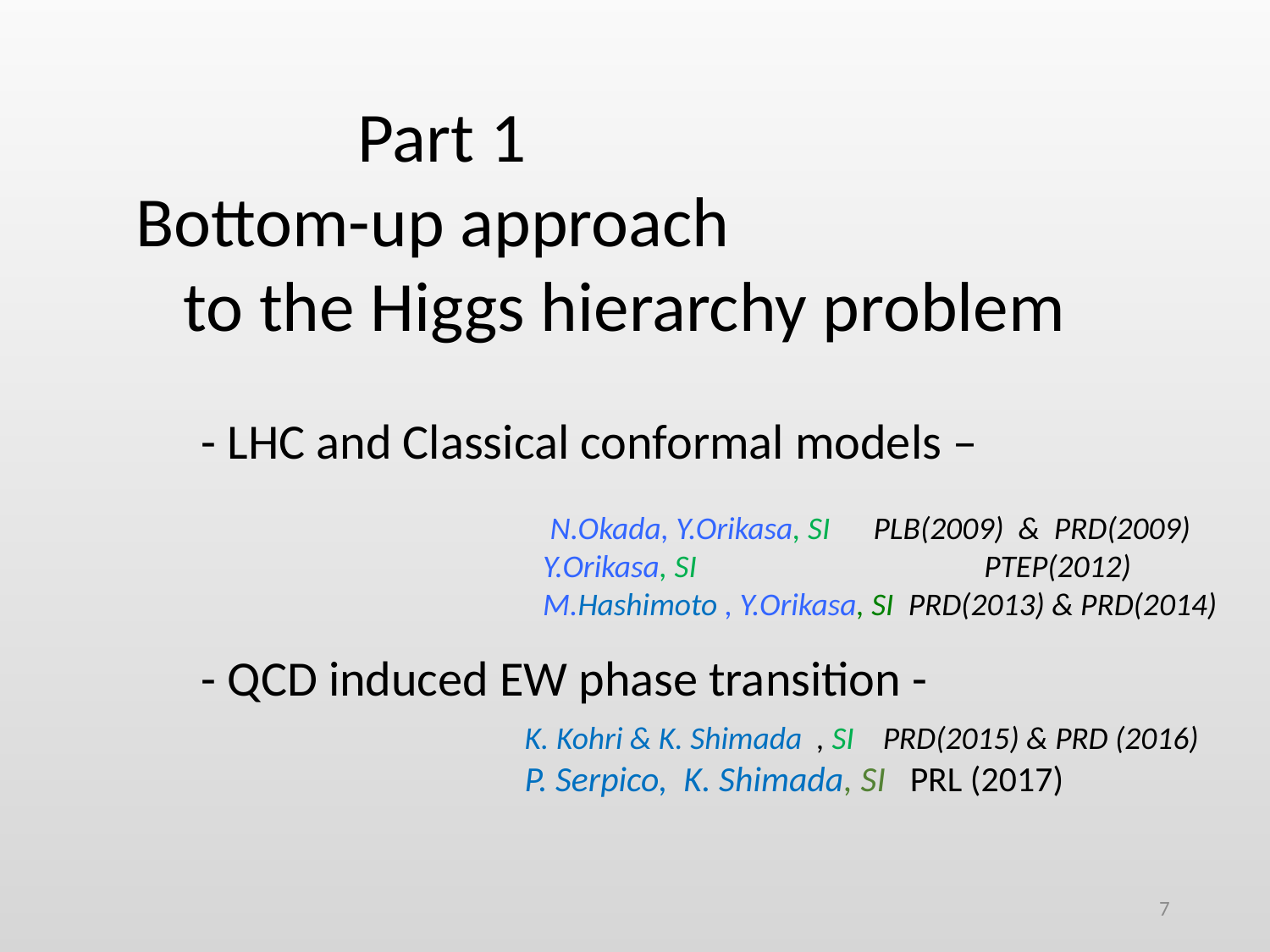

Part 1
Bottom-up approach
   to the Higgs hierarchy problem
- LHC and Classical conformal models –

- QCD induced EW phase transition -
     N.Okada, Y.Orikasa, SI      PLB(2009)  &  PRD(2009)
    Y.Orikasa, SI                                        PTEP(2012)
    M.Hashimoto , Y.Orikasa, SI  PRD(2013) & PRD(2014)
K. Kohri & K. Shimada  , SI    PRD(2015) & PRD (2016)
P. Serpico,  K. Shimada, SI   PRL (2017)
7